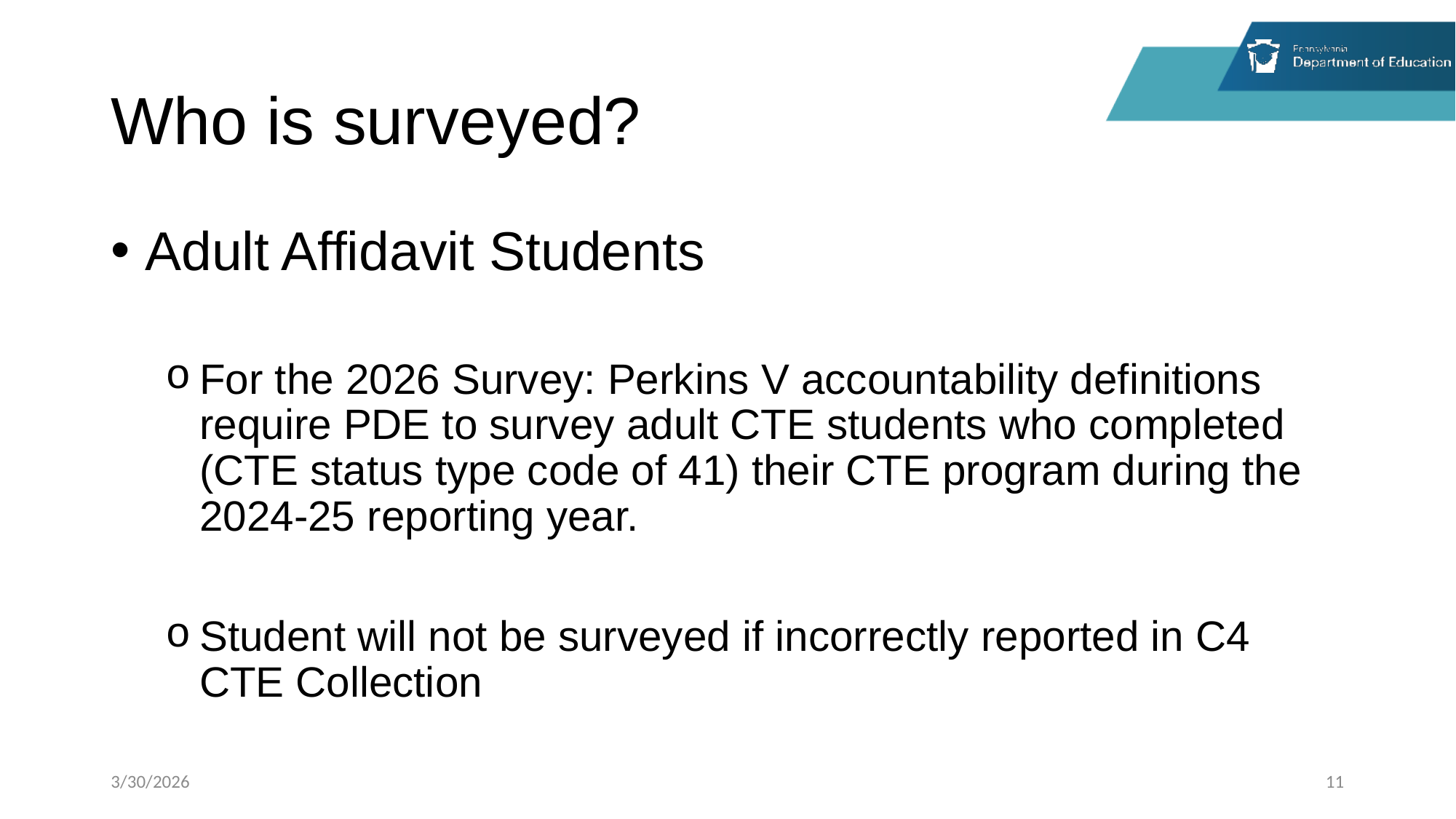

# Who is surveyed?
Adult Affidavit Students

For the 2026 Survey: Perkins V accountability definitions require PDE to survey adult CTE students who completed (CTE status type code of 41) their CTE program during the 2024-25 reporting year.

Student will not be surveyed if incorrectly reported in C4 CTE Collection

3/30/2026
11